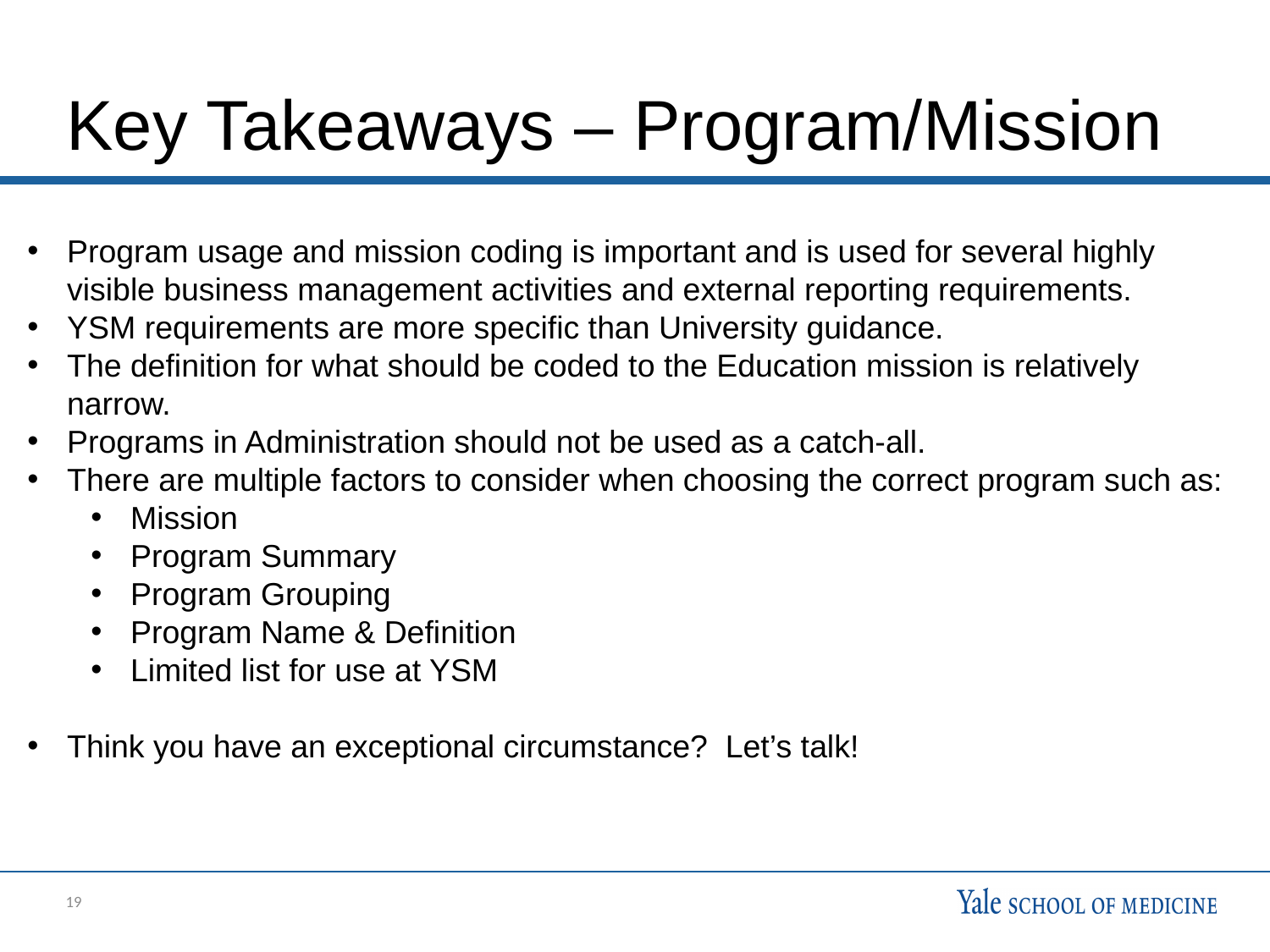

# Key Takeaways – Program/Mission

Program usage and mission coding is important and is used for several highly visible business management activities and external reporting requirements.
YSM requirements are more specific than University guidance.
The definition for what should be coded to the Education mission is relatively narrow.
Programs in Administration should not be used as a catch-all.
There are multiple factors to consider when choosing the correct program such as:
Mission
Program Summary
Program Grouping
Program Name & Definition
Limited list for use at YSM

Think you have an exceptional circumstance?  Let’s talk!

19